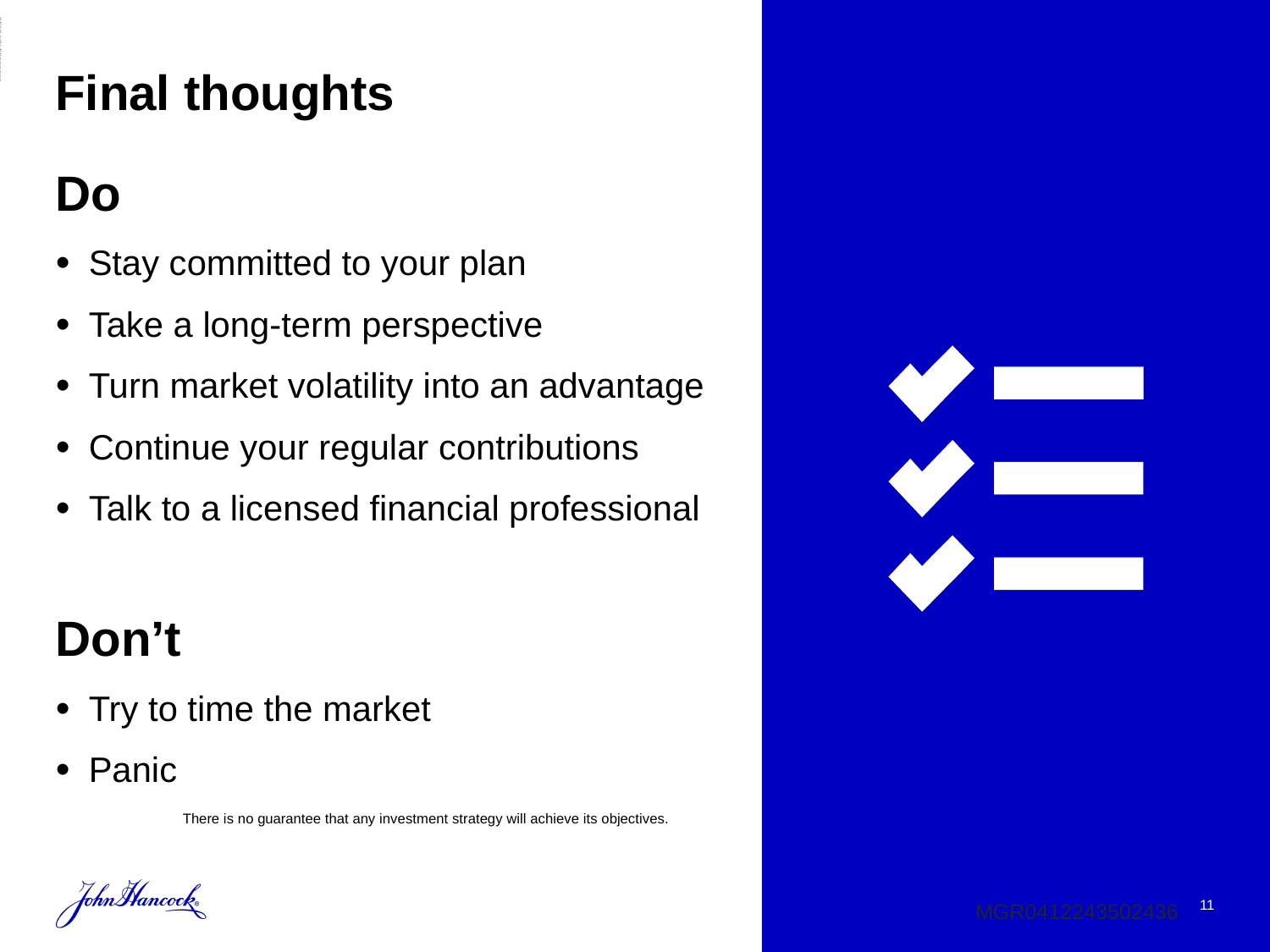

ADMASTER-STAMP!MGR0330222101104
w
# Final thoughts
Do
Stay committed to your plan
Take a long-term perspective
Turn market volatility into an advantage
Continue your regular contributions
Talk to a licensed financial professional

Don’t
Try to time the market
Panic
	There is no guarantee that any investment strategy will achieve its objectives.

11
MGR0412243502436